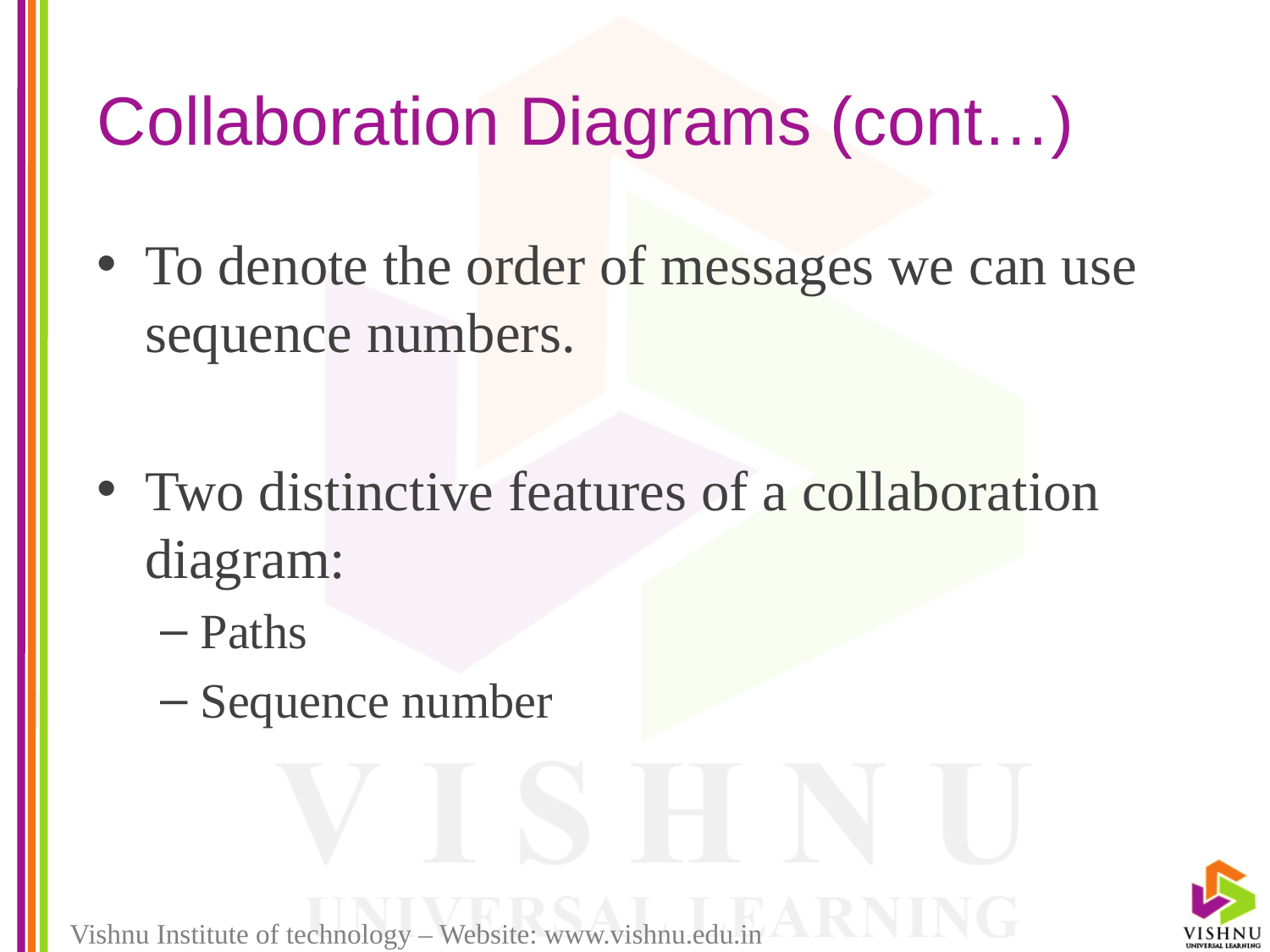

# Collaboration Diagrams (cont…)
To denote the order of messages we can use sequence numbers.

Two distinctive features of a collaboration diagram:
Paths
Sequence number